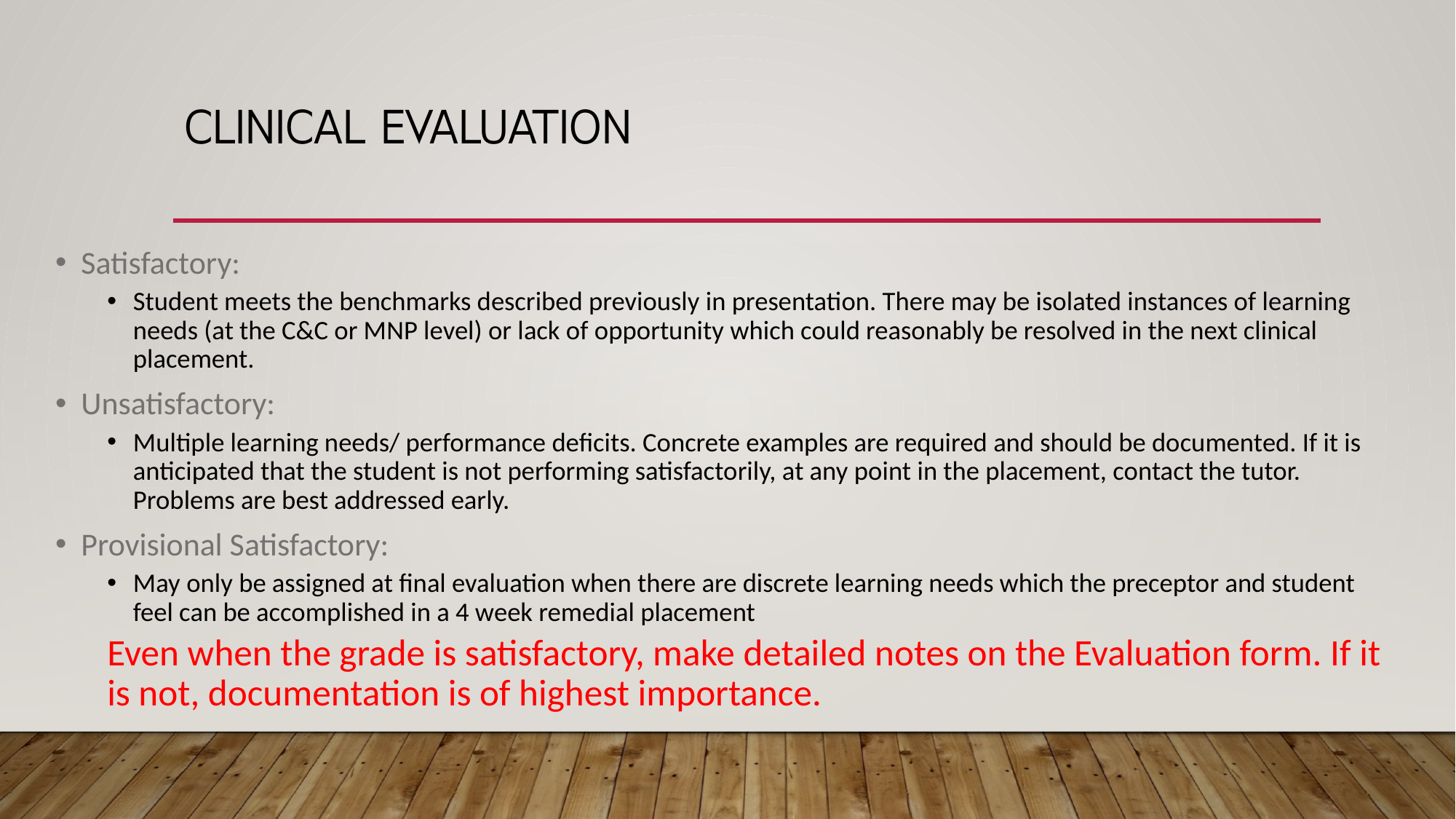

# Clinical evaluation
Satisfactory:
Student meets the benchmarks described previously in presentation. There may be isolated instances of learning needs (at the C&C or MNP level) or lack of opportunity which could reasonably be resolved in the next clinical placement.
Unsatisfactory:
Multiple learning needs/ performance deficits. Concrete examples are required and should be documented. If it is anticipated that the student is not performing satisfactorily, at any point in the placement, contact the tutor. Problems are best addressed early.
Provisional Satisfactory:
May only be assigned at final evaluation when there are discrete learning needs which the preceptor and student feel can be accomplished in a 4 week remedial placement
Even when the grade is satisfactory, make detailed notes on the Evaluation form. If it is not, documentation is of highest importance.